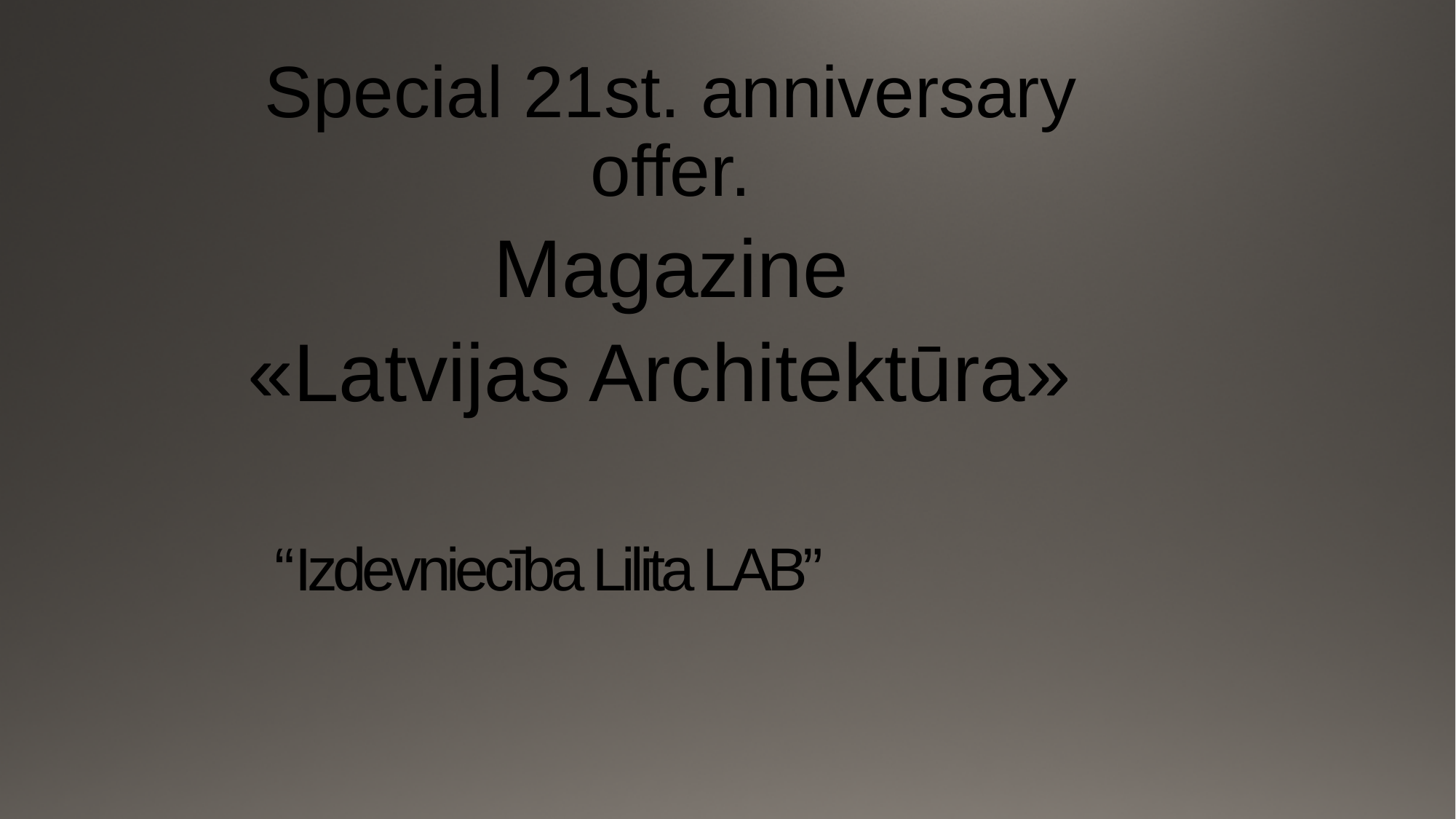

Special 21st. anniversary offer.
Magazine
«Latvijas Architektūra»
# “Izdevniecība Lilita LAB”